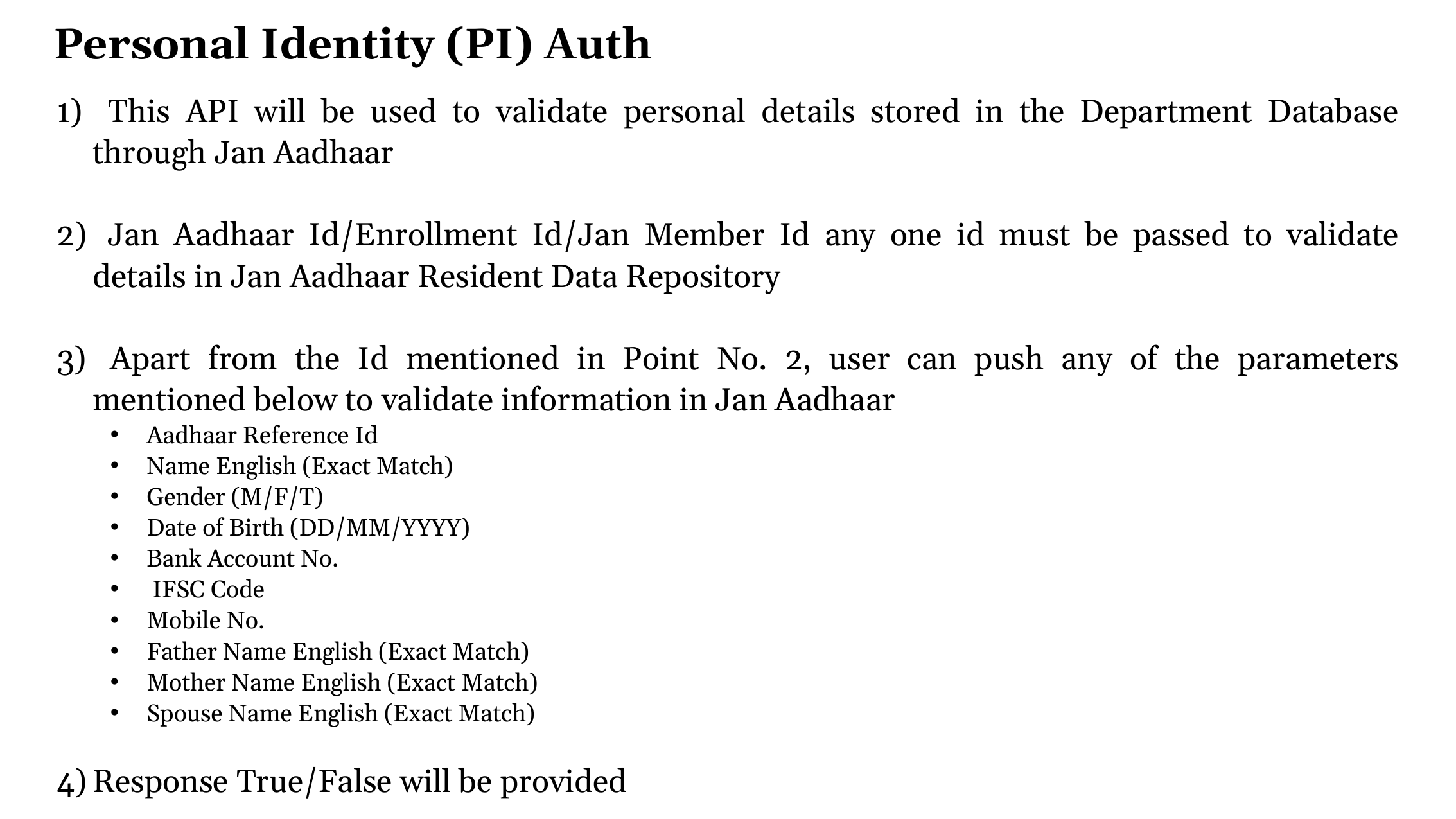

# Personal Identity (PI) Auth
-1 Jan Aadhaar Enrolment Process
 This API will be used to validate personal details stored in the Department Database through Jan Aadhaar

 Jan Aadhaar Id/Enrollment Id/Jan Member Id any one id must be passed to validate details in Jan Aadhaar Resident Data Repository

 Apart from the Id mentioned in Point No. 2, user can push any of the parameters mentioned below to validate information in Jan Aadhaar
Aadhaar Reference Id
Name English (Exact Match)
Gender (M/F/T)
Date of Birth (DD/MM/YYYY)
Bank Account No.
 IFSC Code
Mobile No.
Father Name English (Exact Match)
Mother Name English (Exact Match)
Spouse Name English (Exact Match)

Response True/False will be provided